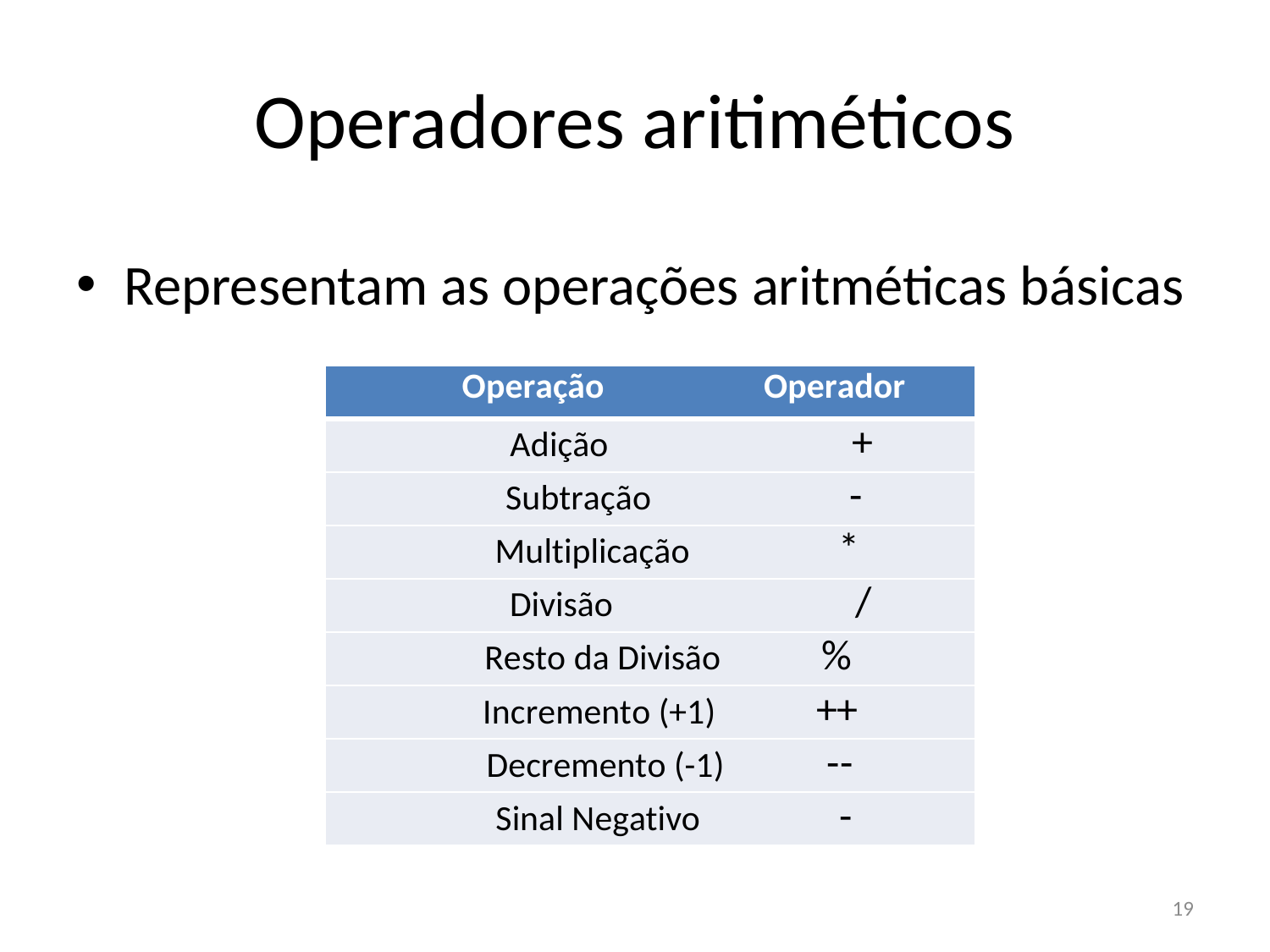

# Operadores aritiméticos
Representam as operações aritméticas básicas
| Operação Operador |
| --- |
| Adição + |
| Subtração - |
| Multiplicação \* |
| Divisão / |
| Resto da Divisão % |
| Incremento (+1) ++ |
| Decremento (-1) -- |
| Sinal Negativo - |
19